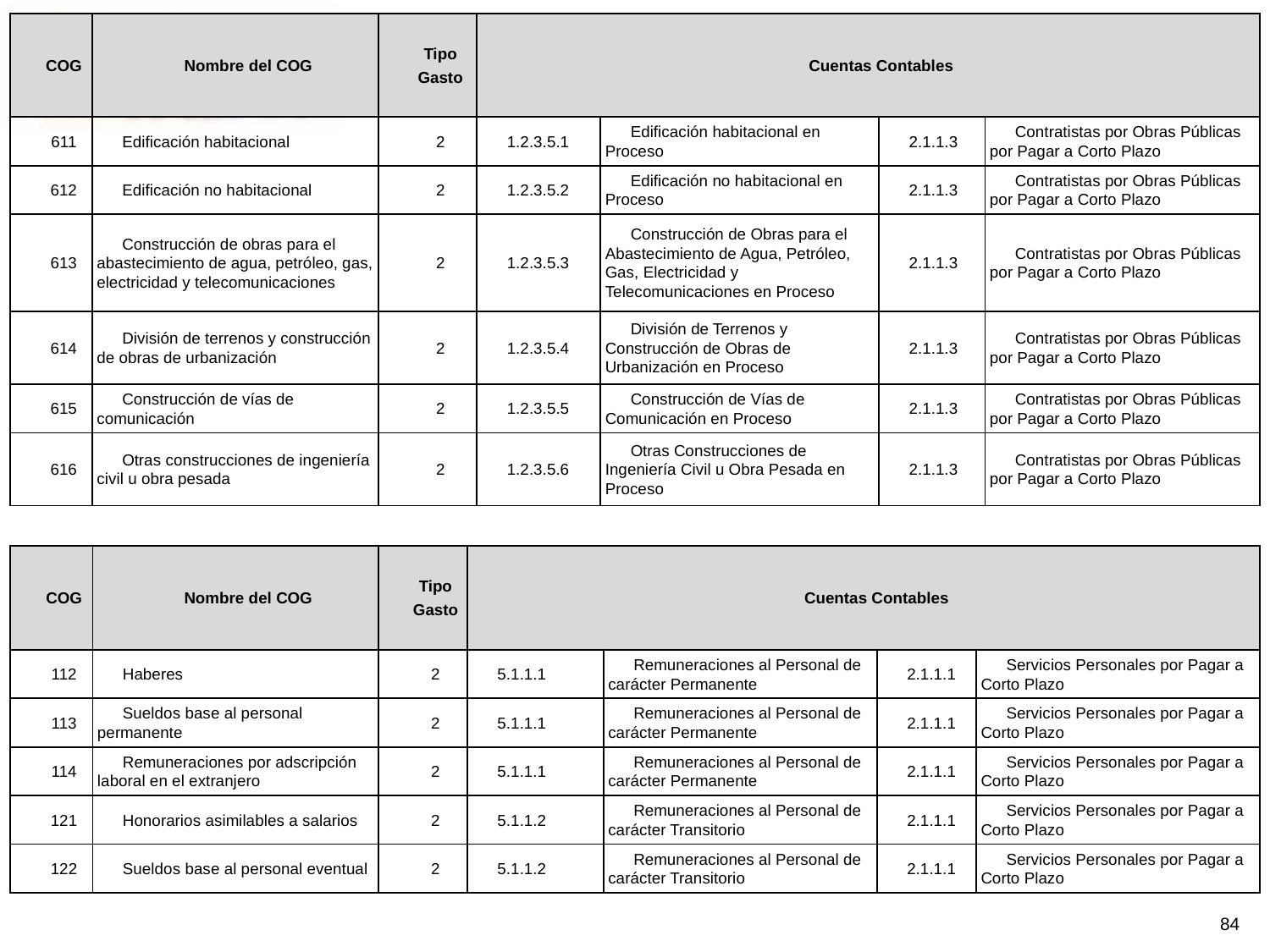

| COG | Nombre del COG | Tipo Gasto | Cuentas Contables |  |  |  |
| --- | --- | --- | --- | --- | --- | --- |
| 611 | Edificación habitacional | 2 | 1.2.3.5.1 | Edificación habitacional en Proceso | 2.1.1.3 | Contratistas por Obras Públicas por Pagar a Corto Plazo |
| 612 | Edificación no habitacional | 2 | 1.2.3.5.2 | Edificación no habitacional en Proceso | 2.1.1.3 | Contratistas por Obras Públicas por Pagar a Corto Plazo |
| 613 | Construcción de obras para el abastecimiento de agua, petróleo, gas, electricidad y telecomunicaciones | 2 | 1.2.3.5.3 | Construcción de Obras para el Abastecimiento de Agua, Petróleo, Gas, Electricidad y Telecomunicaciones en Proceso | 2.1.1.3 | Contratistas por Obras Públicas por Pagar a Corto Plazo |
| 614 | División de terrenos y construcción de obras de urbanización | 2 | 1.2.3.5.4 | División de Terrenos y Construcción de Obras de Urbanización en Proceso | 2.1.1.3 | Contratistas por Obras Públicas por Pagar a Corto Plazo |
| 615 | Construcción de vías de comunicación | 2 | 1.2.3.5.5 | Construcción de Vías de Comunicación en Proceso | 2.1.1.3 | Contratistas por Obras Públicas por Pagar a Corto Plazo |
| 616 | Otras construcciones de ingeniería civil u obra pesada | 2 | 1.2.3.5.6 | Otras Construcciones de Ingeniería Civil u Obra Pesada en Proceso | 2.1.1.3 | Contratistas por Obras Públicas por Pagar a Corto Plazo |
| COG | Nombre del COG | Tipo Gasto | Cuentas Contables |  |  |  |
| --- | --- | --- | --- | --- | --- | --- |
| 112 | Haberes | 2 | 5.1.1.1 | Remuneraciones al Personal de carácter Permanente | 2.1.1.1 | Servicios Personales por Pagar a Corto Plazo |
| 113 | Sueldos base al personal permanente | 2 | 5.1.1.1 | Remuneraciones al Personal de carácter Permanente | 2.1.1.1 | Servicios Personales por Pagar a Corto Plazo |
| 114 | Remuneraciones por adscripción laboral en el extranjero | 2 | 5.1.1.1 | Remuneraciones al Personal de carácter Permanente | 2.1.1.1 | Servicios Personales por Pagar a Corto Plazo |
| 121 | Honorarios asimilables a salarios | 2 | 5.1.1.2 | Remuneraciones al Personal de carácter Transitorio | 2.1.1.1 | Servicios Personales por Pagar a Corto Plazo |
| 122 | Sueldos base al personal eventual | 2 | 5.1.1.2 | Remuneraciones al Personal de carácter Transitorio | 2.1.1.1 | Servicios Personales por Pagar a Corto Plazo |

84